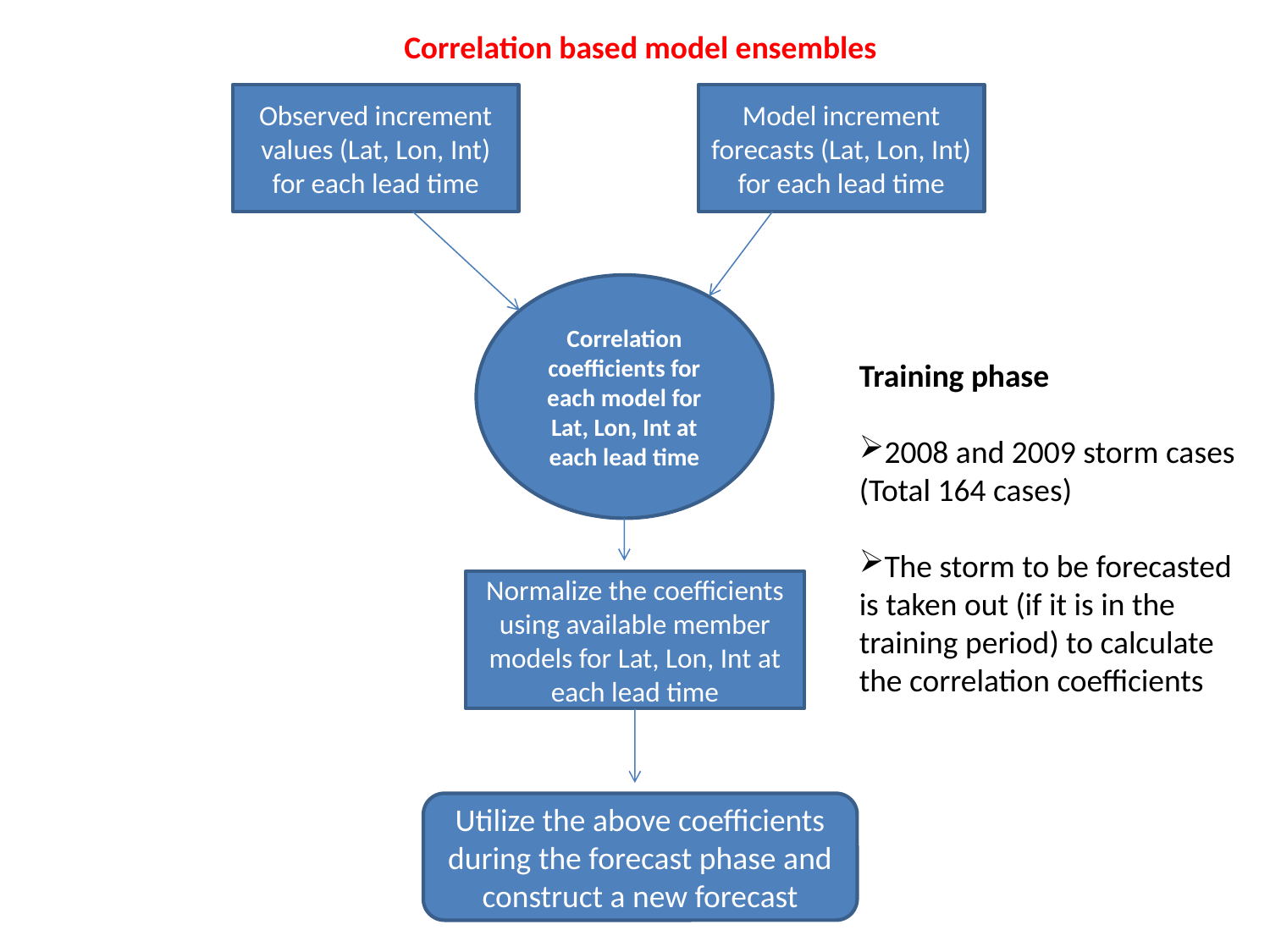

Correlation based model ensembles
Observed increment values (Lat, Lon, Int) for each lead time
Model increment forecasts (Lat, Lon, Int) for each lead time
Correlation coefficients for each model for Lat, Lon, Int at each lead time
Training phase

2008 and 2009 storm cases (Total 164 cases)

The storm to be forecasted is taken out (if it is in the training period) to calculate the correlation coefficients
Normalize the coefficients using available member models for Lat, Lon, Int at each lead time
Utilize the above coefficients during the forecast phase and construct a new forecast